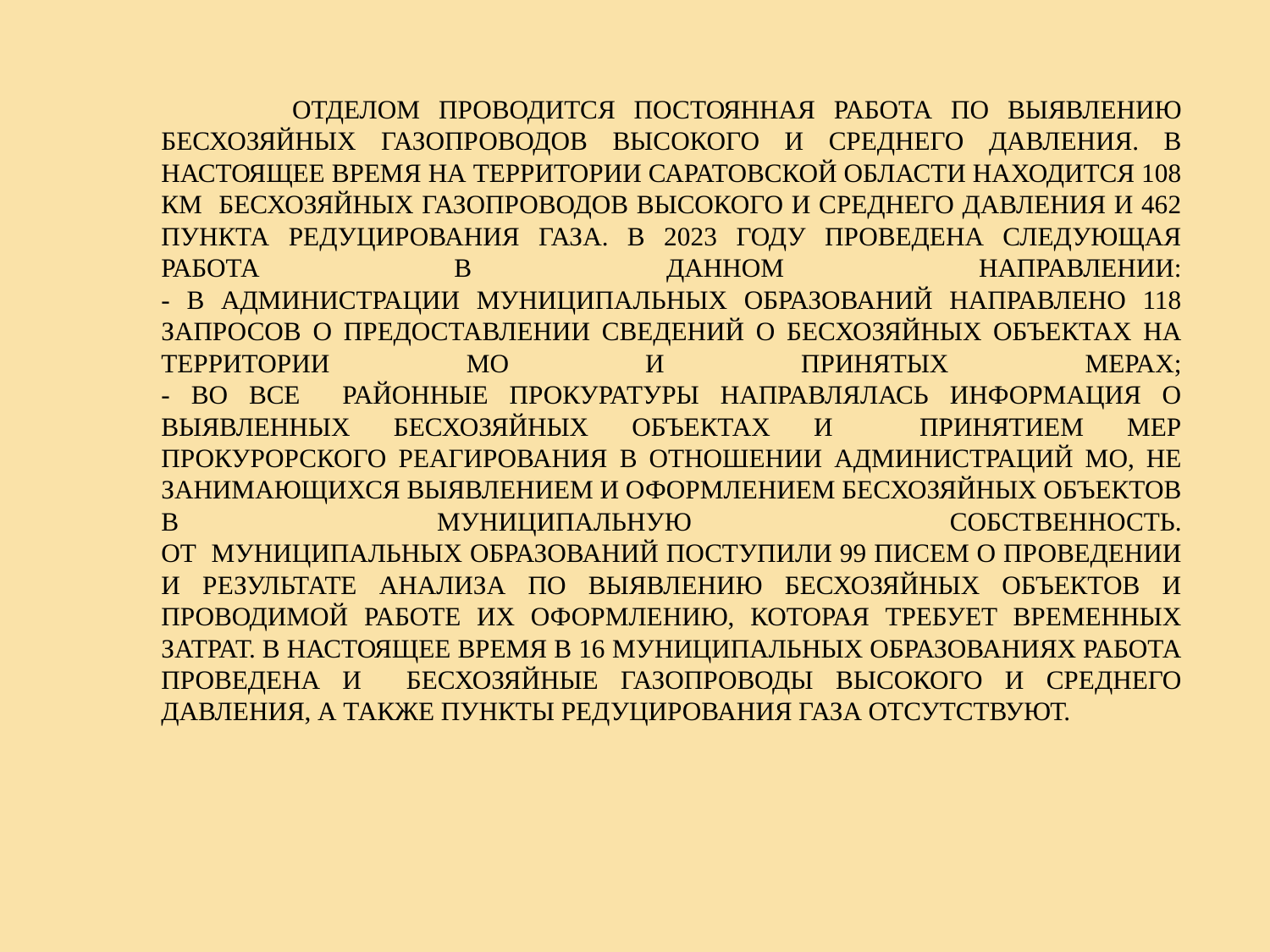

# Отделом проводится постоянная работа по выявлению бесхозяйных газопроводов высокого и среднего давления. В настоящее время на территории Саратовской области находится 108 км  бесхозяйных газопроводов высокого и среднего давления и 462 пункта редуцирования газа. В 2023 году проведена следующая работа в данном направлении: - в администрации муниципальных образований направлено 118 запросов о предоставлении сведений о бесхозяйных объектах на территории МО и принятых мерах; - во все  районные прокуратуры направлялась информация о выявленных бесхозяйных объектах и  принятием мер прокурорского реагирования в отношении администраций МО, не занимающихся выявлением и оформлением бесхозяйных объектов в муниципальную собственность. От  муниципальных образований поступили 99 писем о проведении и результате анализа по выявлению бесхозяйных объектов и проводимой работе их оформлению, которая требует временных затрат. В настоящее время в 16 муниципальных образованиях работа проведена и  бесхозяйные газопроводы высокого и среднего давления, а также пункты редуцирования газа отсутствуют.